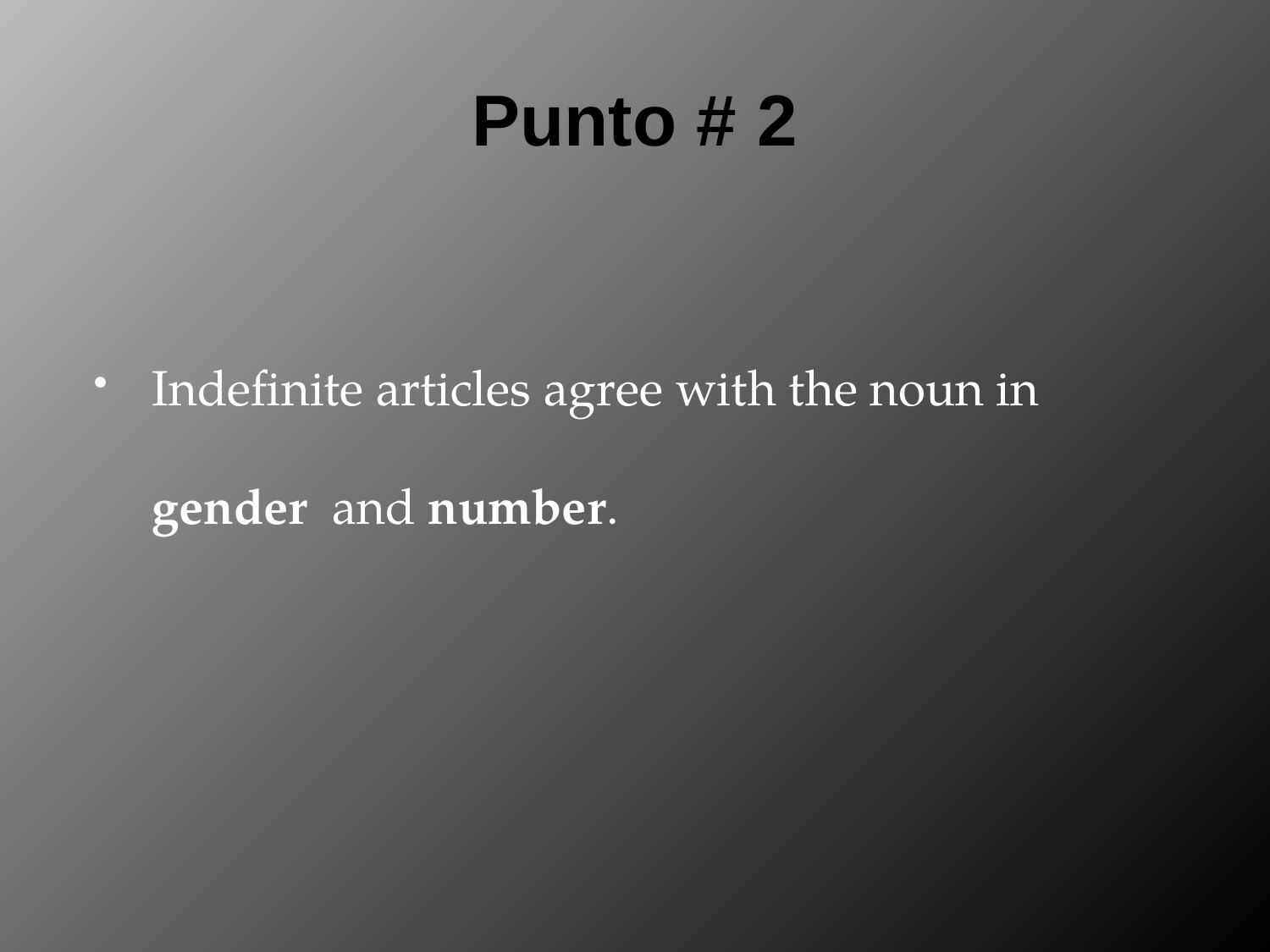

# Punto # 2

Indefinite articles agree with the noun in gender  and number.